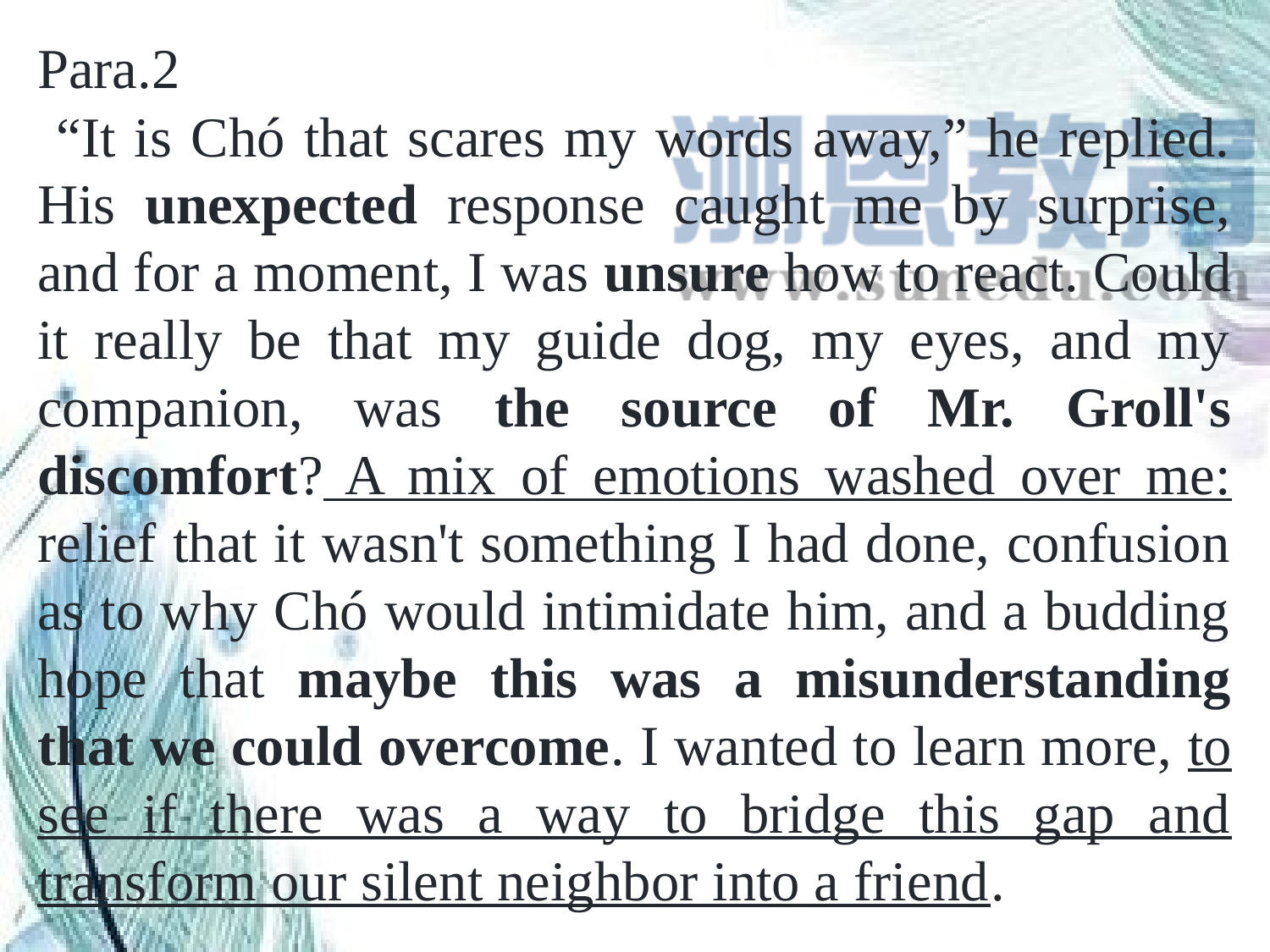

Para.2
 “It is Chó that scares my words away,” he replied. His unexpected response caught me by surprise, and for a moment, I was unsure how to react. Could it really be that my guide dog, my eyes, and my companion, was the source of Mr. Groll's discomfort? A mix of emotions washed over me: relief that it wasn't something I had done, confusion as to why Chó would intimidate him, and a budding hope that maybe this was a misunderstanding that we could overcome. I wanted to learn more, to see if there was a way to bridge this gap and transform our silent neighbor into a friend.